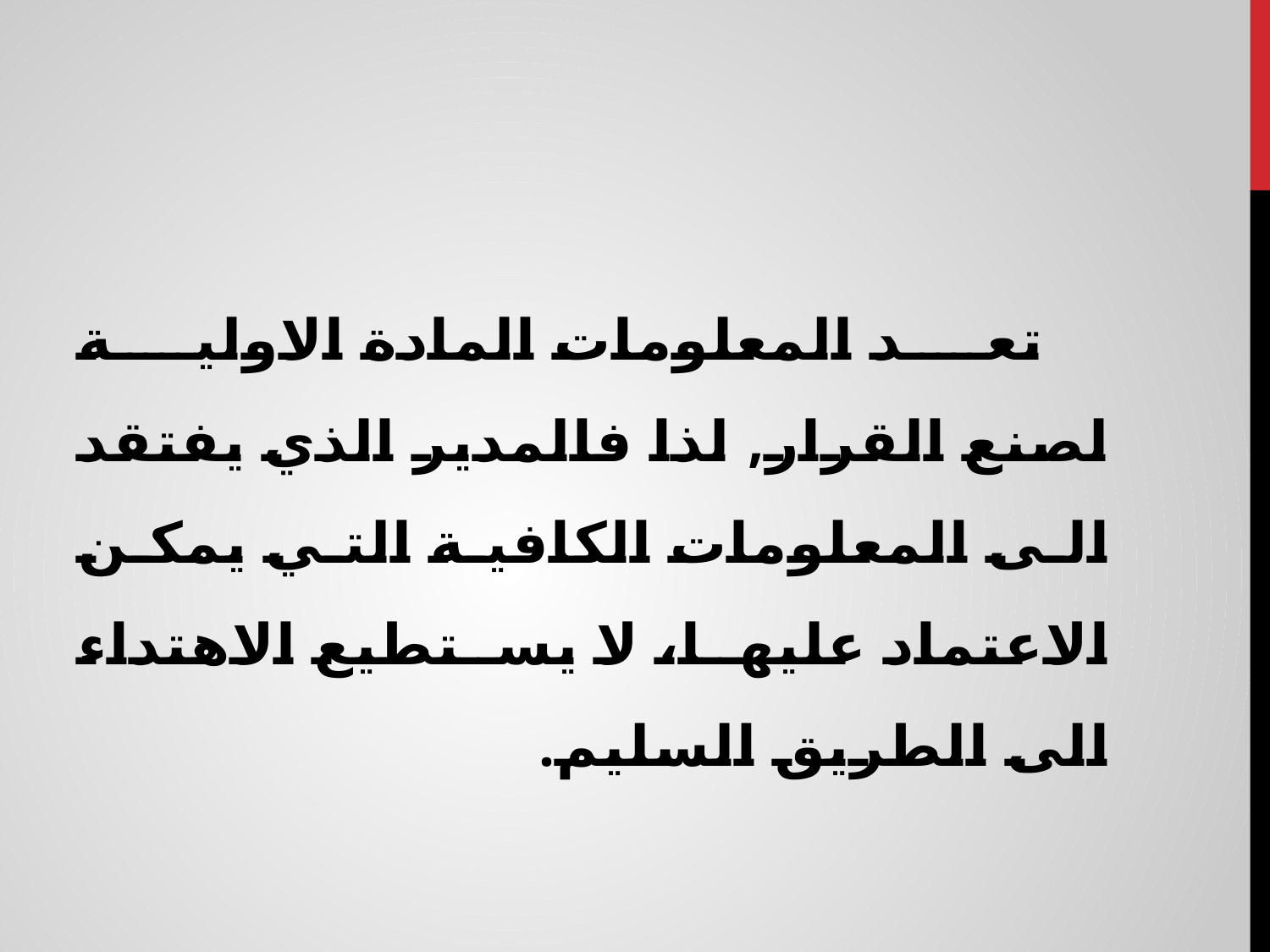

تعد المعلومات المادة الاولية لصنع القرار, لذا فالمدير الذي يفتقد الى المعلومات الكافية التي يمكن الاعتماد عليها، لا يستطيع الاهتداء الى الطريق السليم.